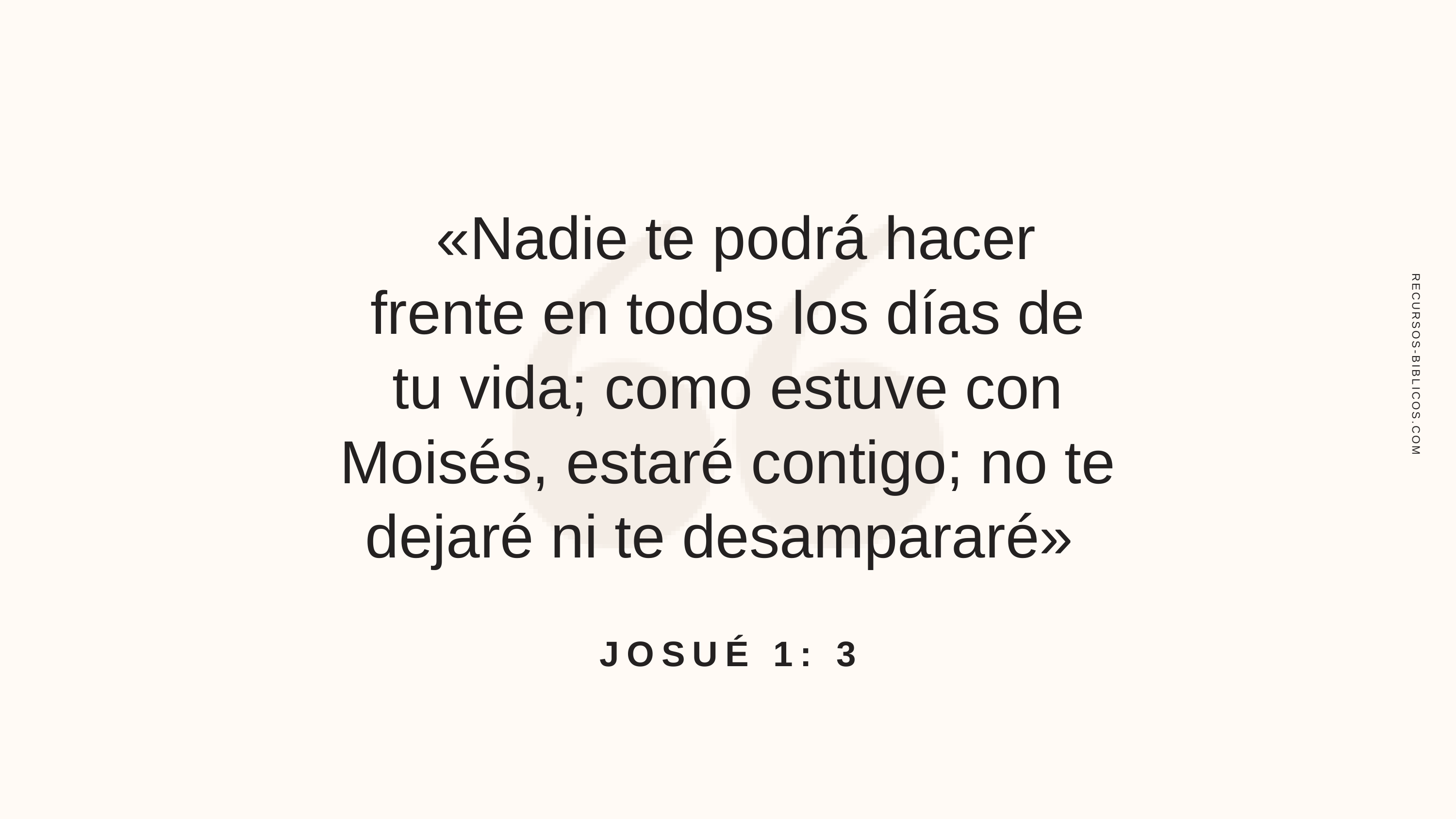

«Nadie te podrá hacer frente en todos los días de tu vida; como estuve con Moisés, estaré contigo; no te dejaré ni te desampararé»

RECURSOS-BIBLICOS.COM
JOSUÉ 1: 3